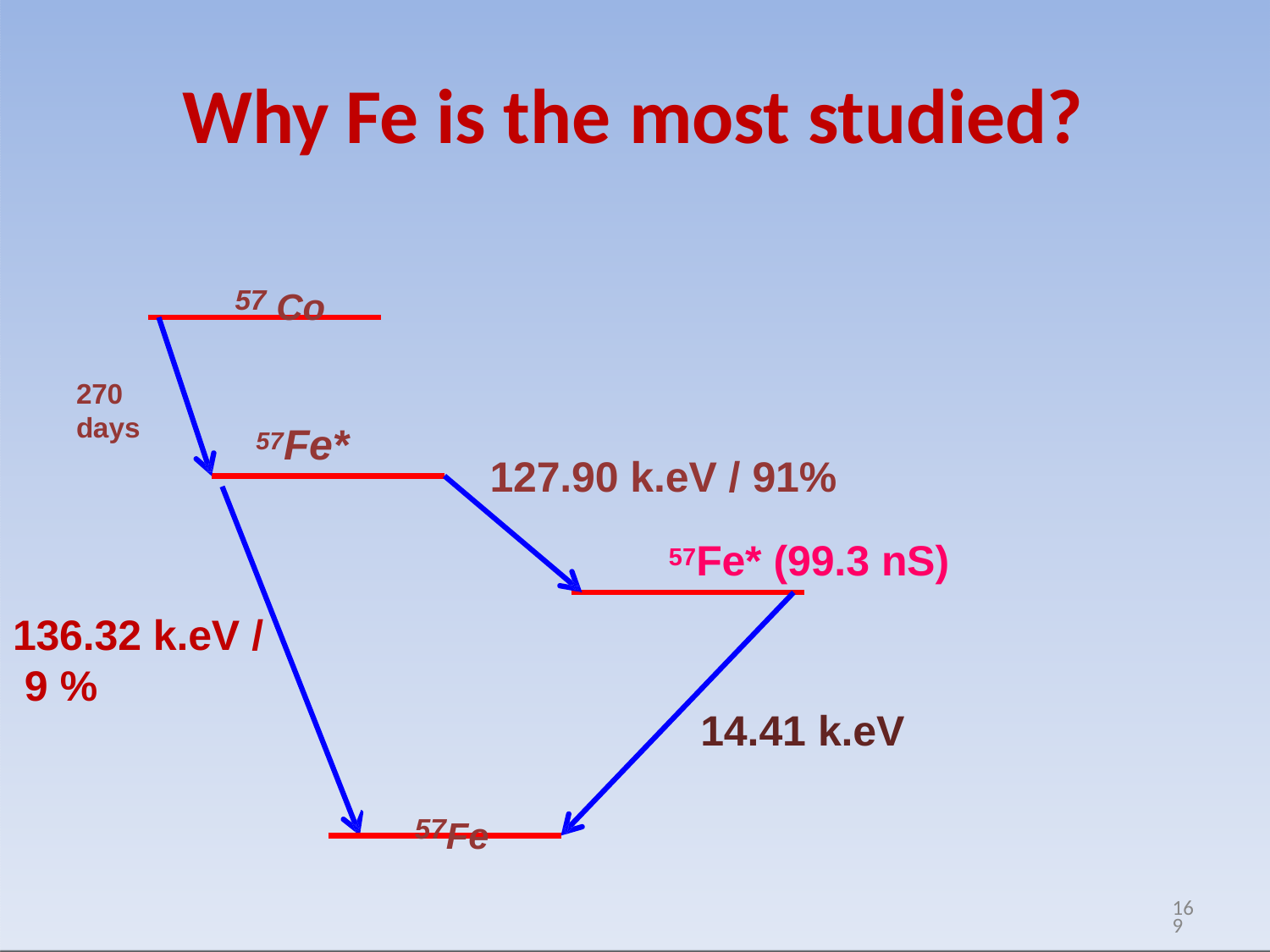

# Why Fe is the most studied?
57 Co

270
days
57Fe*
127.90 k.eV / 91%
57Fe* (99.3 nS)

136.32 k.eV /  9 %
14.41 k.eV
57Fe

169